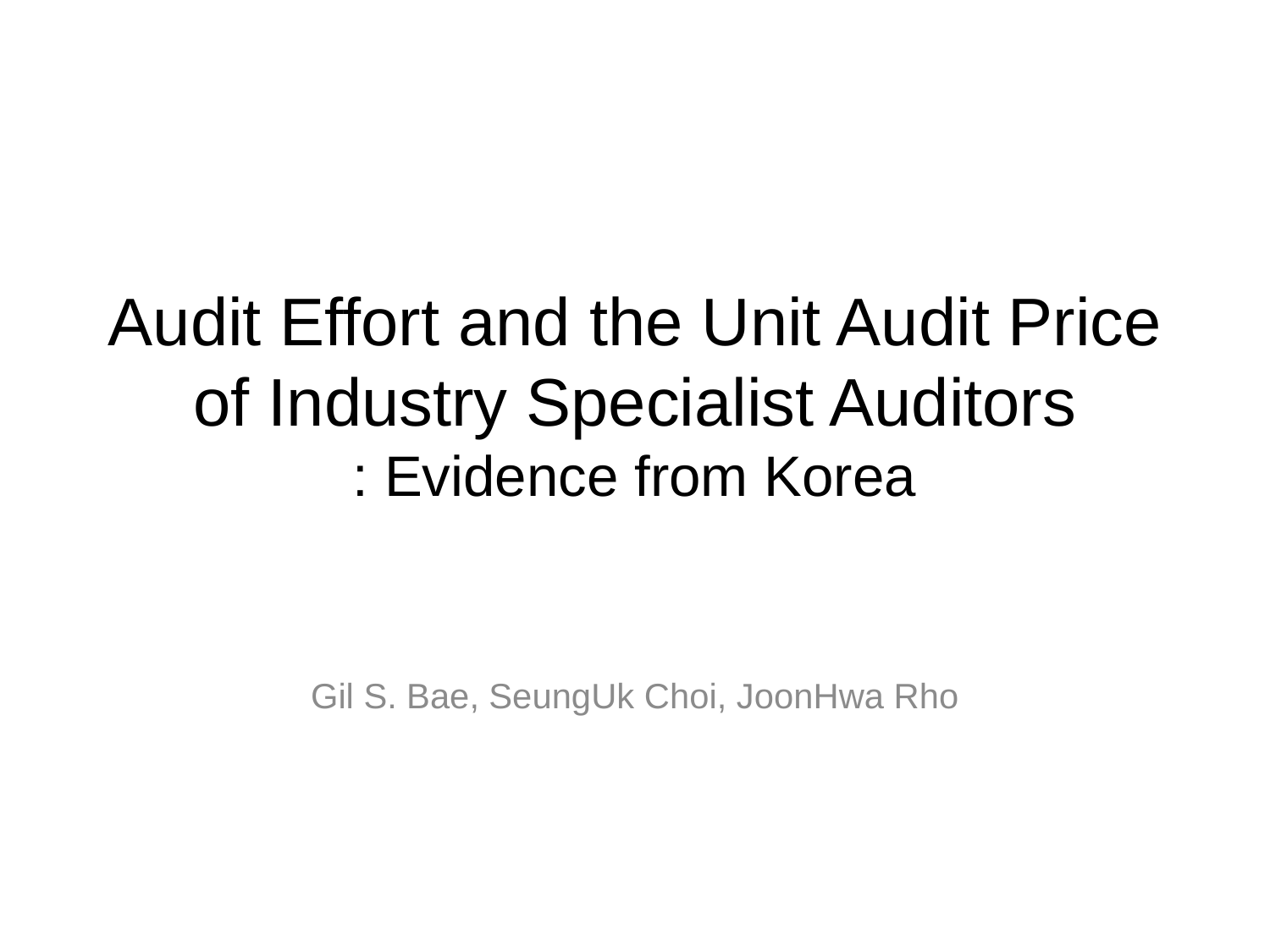

# Audit Effort and the Unit Audit Price of Industry Specialist Auditors : Evidence from Korea
Gil S. Bae, SeungUk Choi, JoonHwa Rho